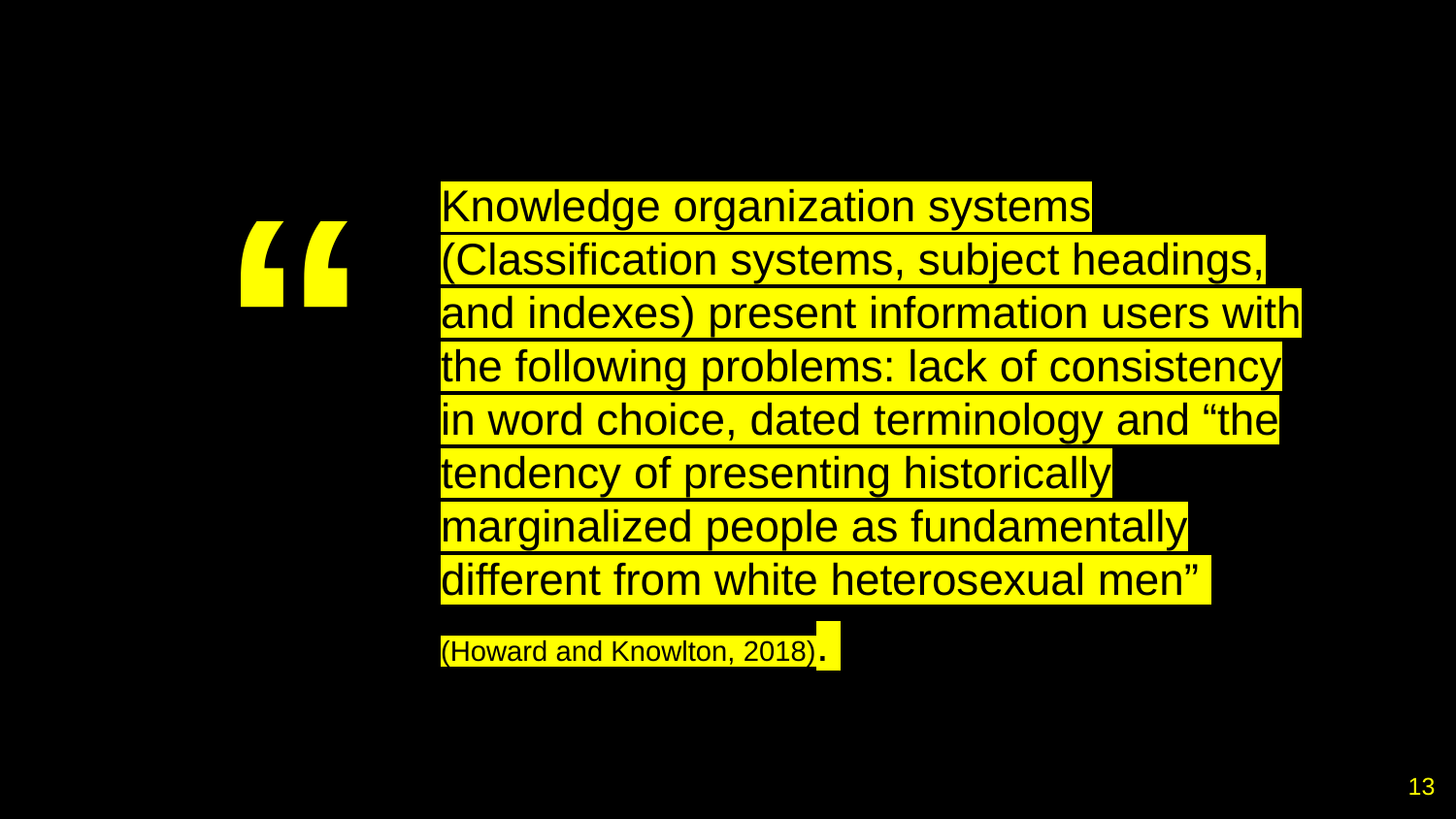

Knowledge organization systems (Classification systems, subject headings, and indexes) present information users with the following problems: lack of consistency in word choice, dated terminology and “the tendency of presenting historically marginalized people as fundamentally different from white heterosexual men”
(Howard and Knowlton, 2018).

13